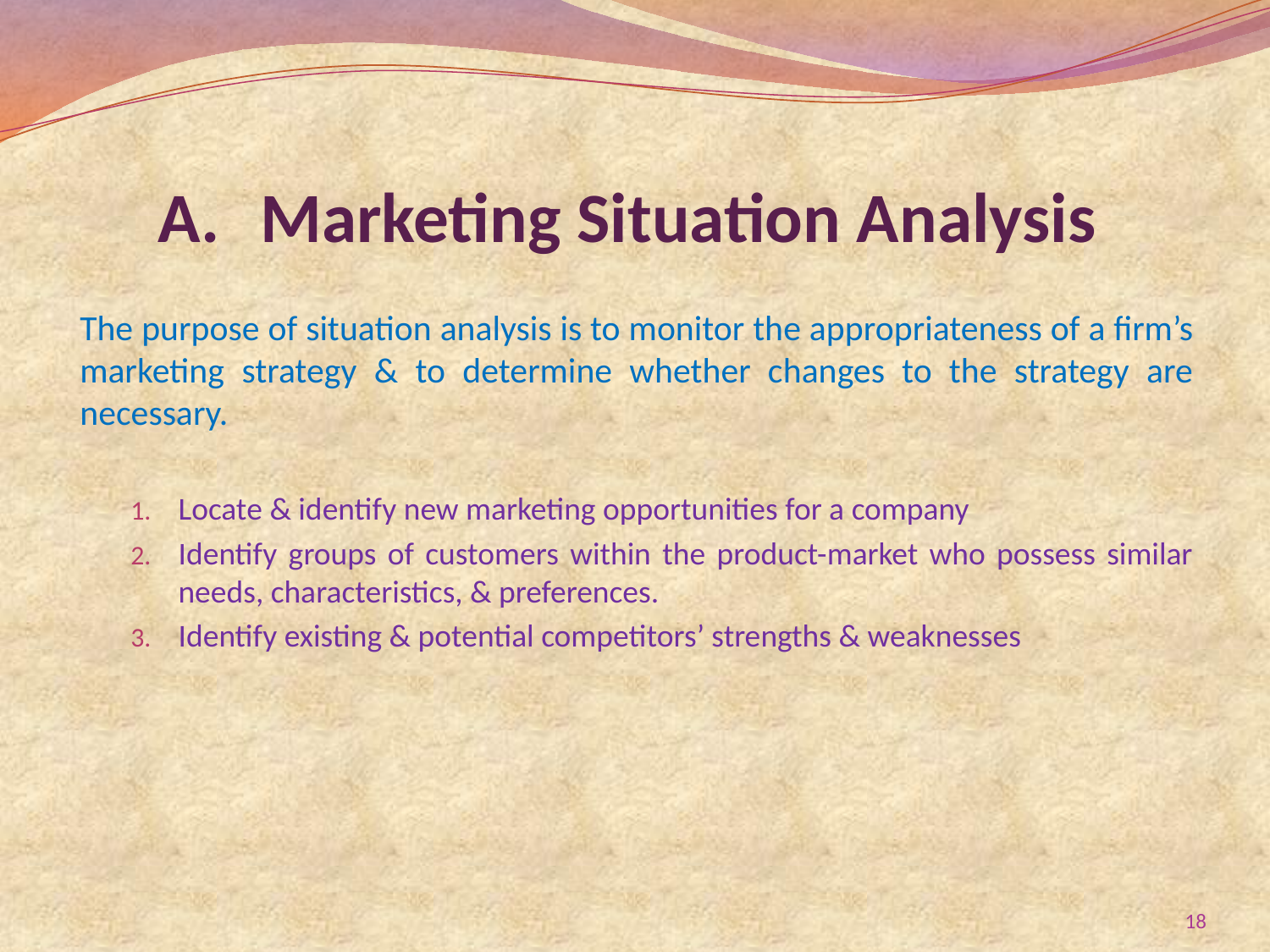

# Marketing Situation Analysis
The purpose of situation analysis is to monitor the appropriateness of a firm’s marketing strategy & to determine whether changes to the strategy are necessary.

Locate & identify new marketing opportunities for a company
Identify groups of customers within the product-market who possess similar needs, characteristics, & preferences.
Identify existing & potential competitors’ strengths & weaknesses
18